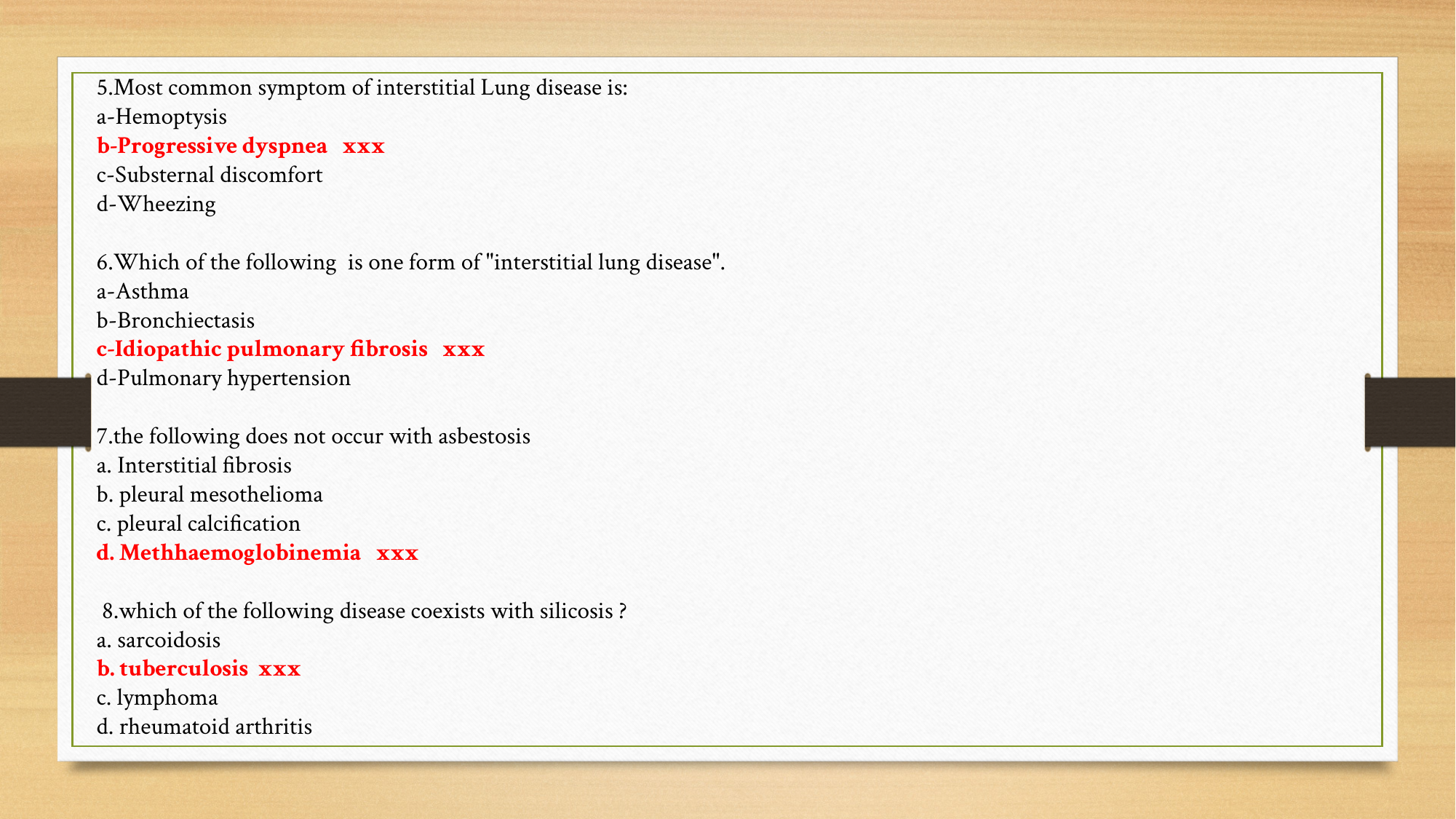

5.Most common symptom of interstitial Lung disease is:
a-Hemoptysis
b-Progressive dyspnea   xxx
c-Substernal discomfort
d-Wheezing

6.Which of the following  is one form of "interstitial lung disease".
a-Asthma
b-Bronchiectasis
c-Idiopathic pulmonary fibrosis   xxx
d-Pulmonary hypertension

7.the following does not occur with asbestosis
a. Interstitial fibrosis
b. pleural mesothelioma
c. pleural calcification
d. Methhaemoglobinemia   xxx

 8.which of the following disease coexists with silicosis ?
a. sarcoidosis
b. tuberculosis  xxx
c. lymphoma
d. rheumatoid arthritis